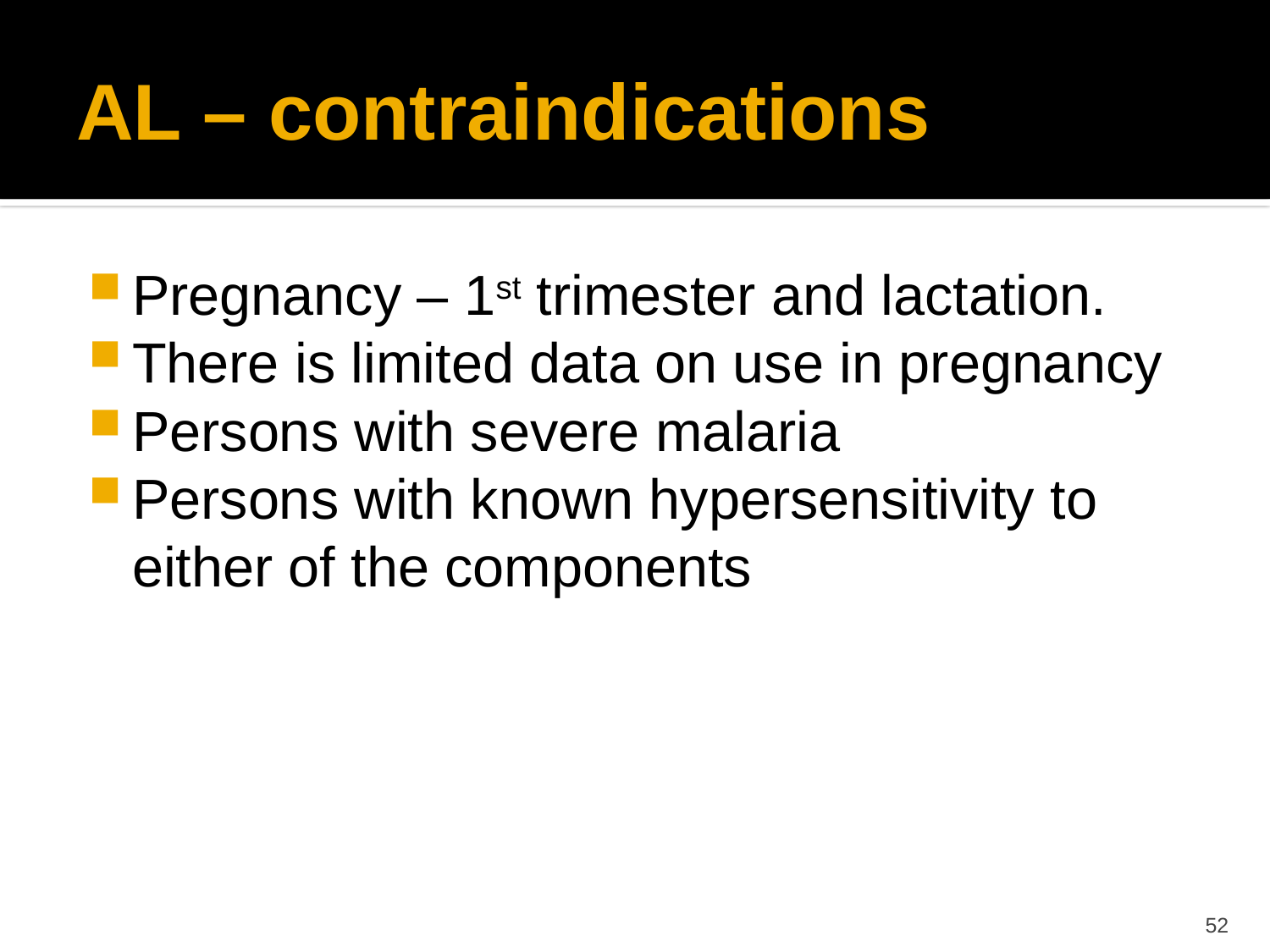

# AL – contraindications
Pregnancy – 1st trimester and lactation.
There is limited data on use in pregnancy
Persons with severe malaria
Persons with known hypersensitivity to either of the components

52